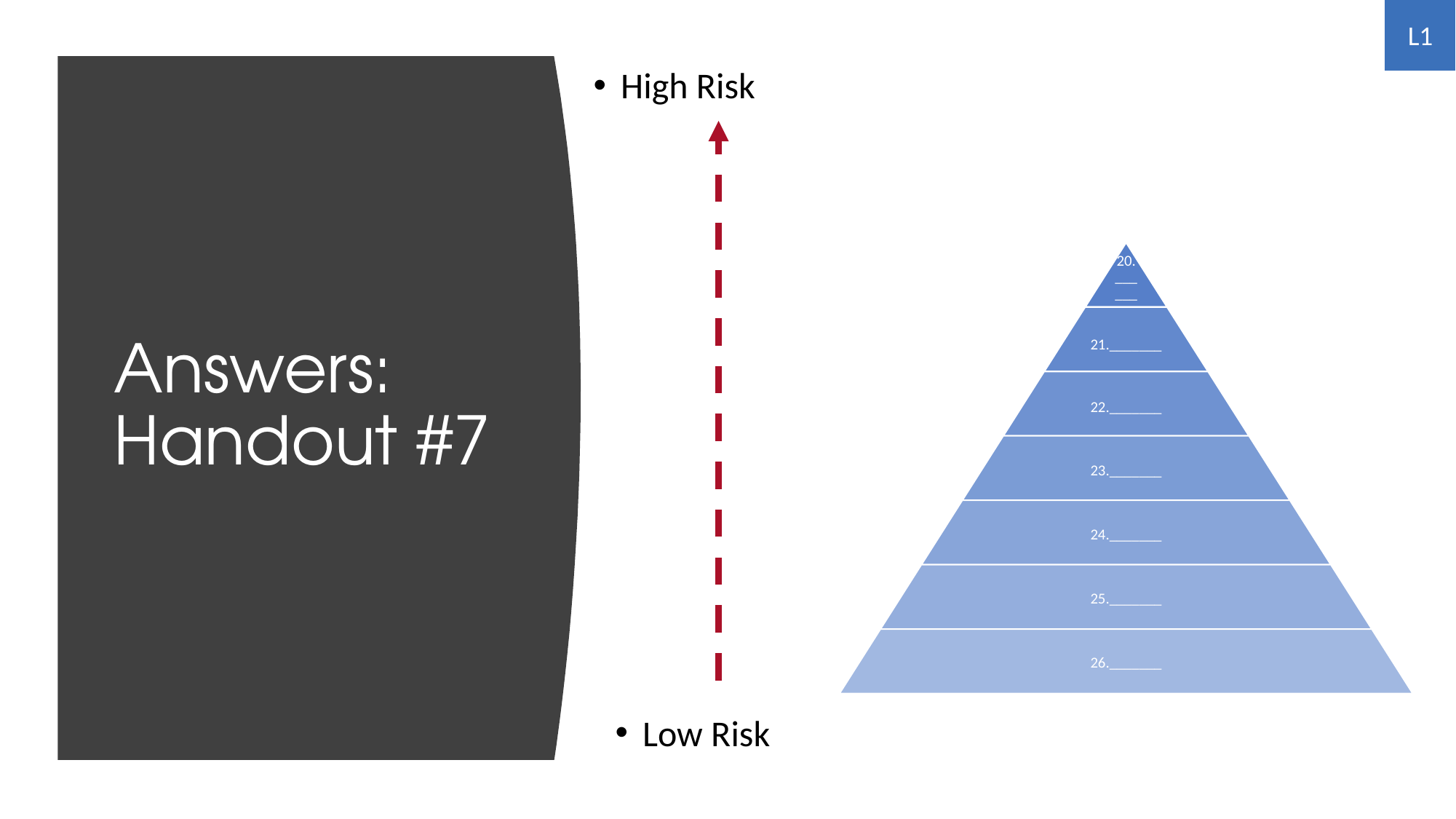

L1
High Risk

# Answers: Handout #7
20._______
21._______
22._______
23._______
24._______
25._______
26._______
Low Risk